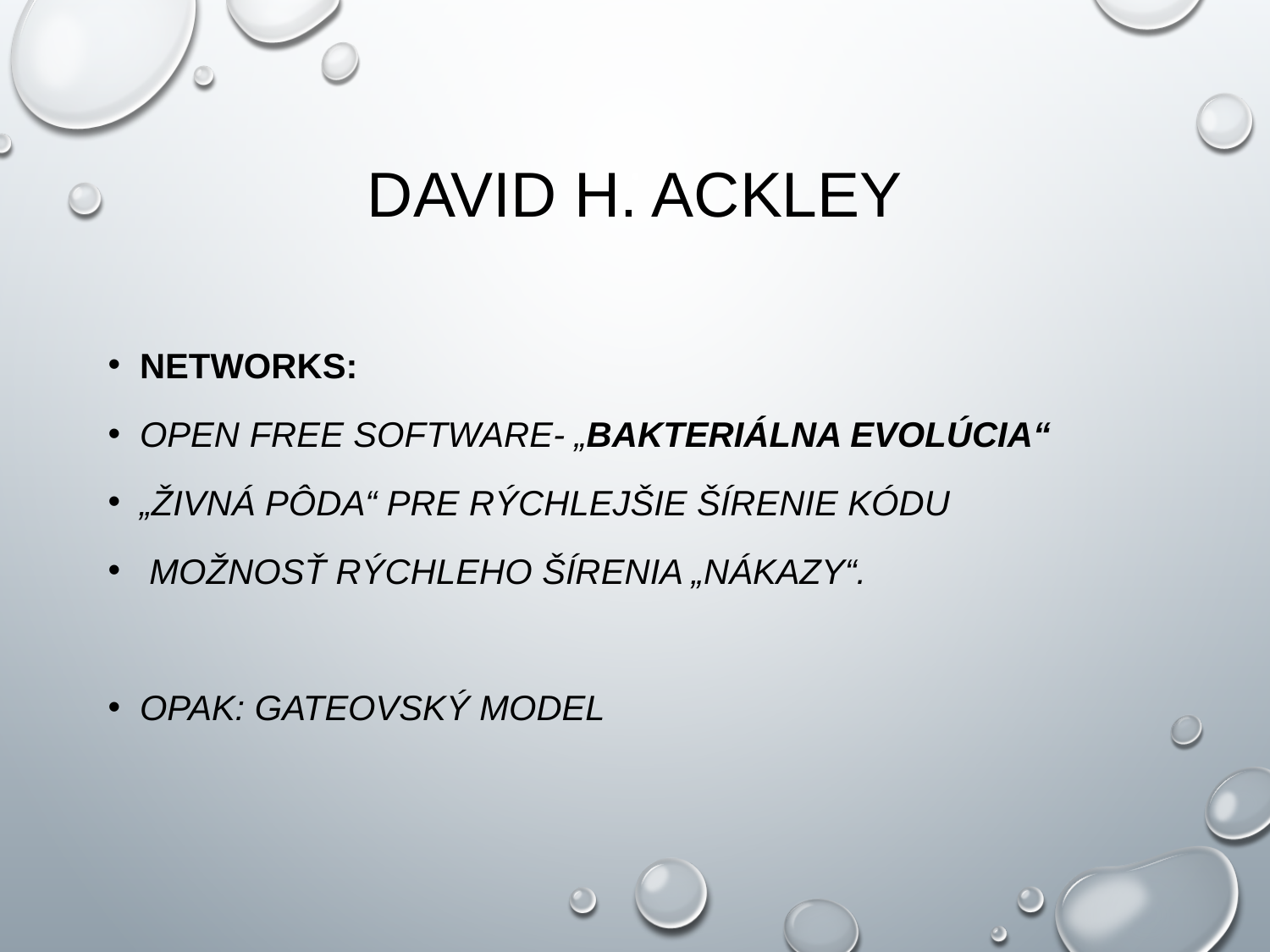

# David H. Ackley
Networks:
Open free software- „bakteriálna evolúcia“
„živná pôda“ pre rýchlejšie šírenie kódu
 možnosť rýchleho šírenia „nákazy“.

Opak: Gateovský model